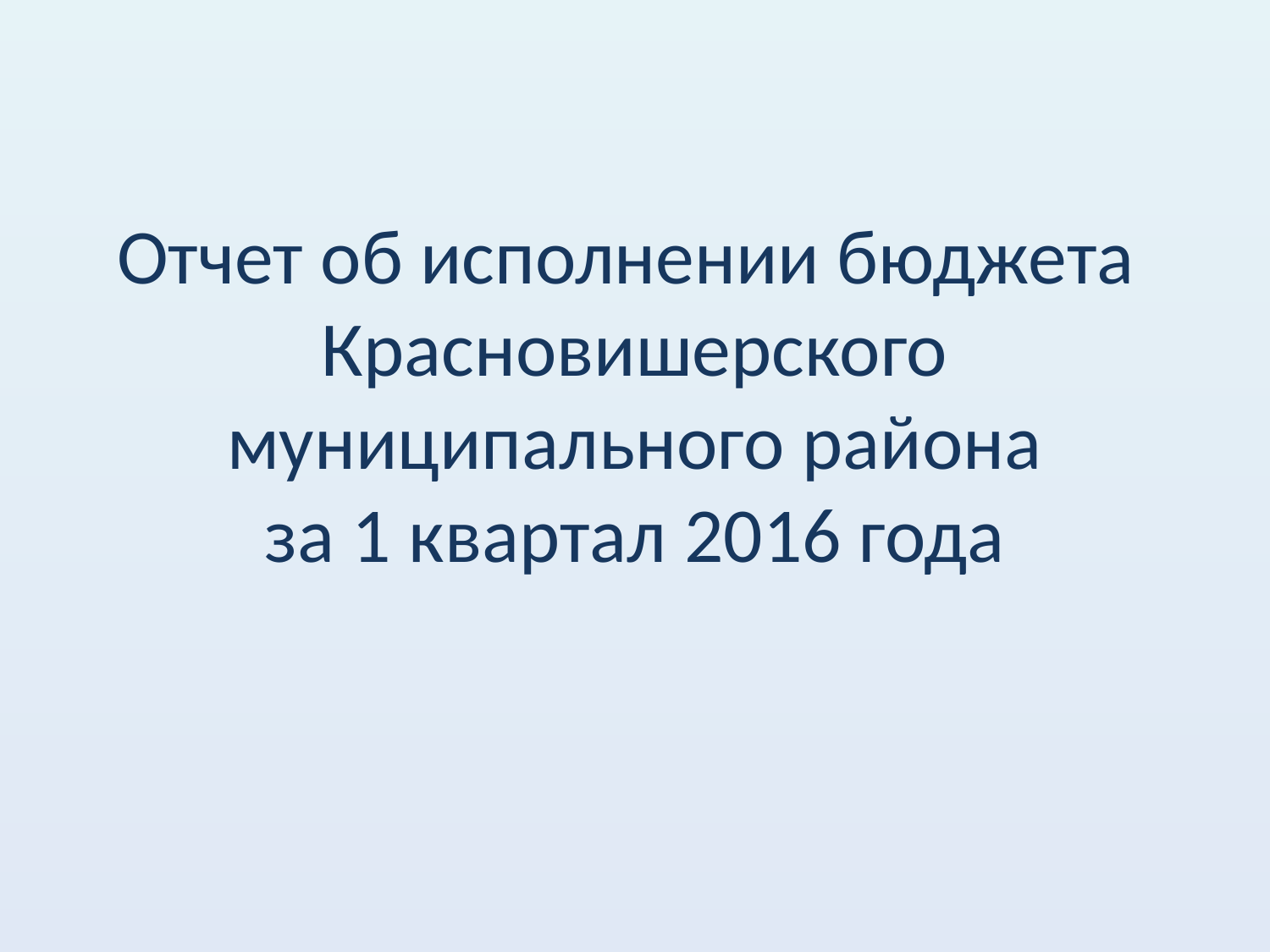

# Отчет об исполнении бюджета Красновишерского муниципального района за 1 квартал 2016 года